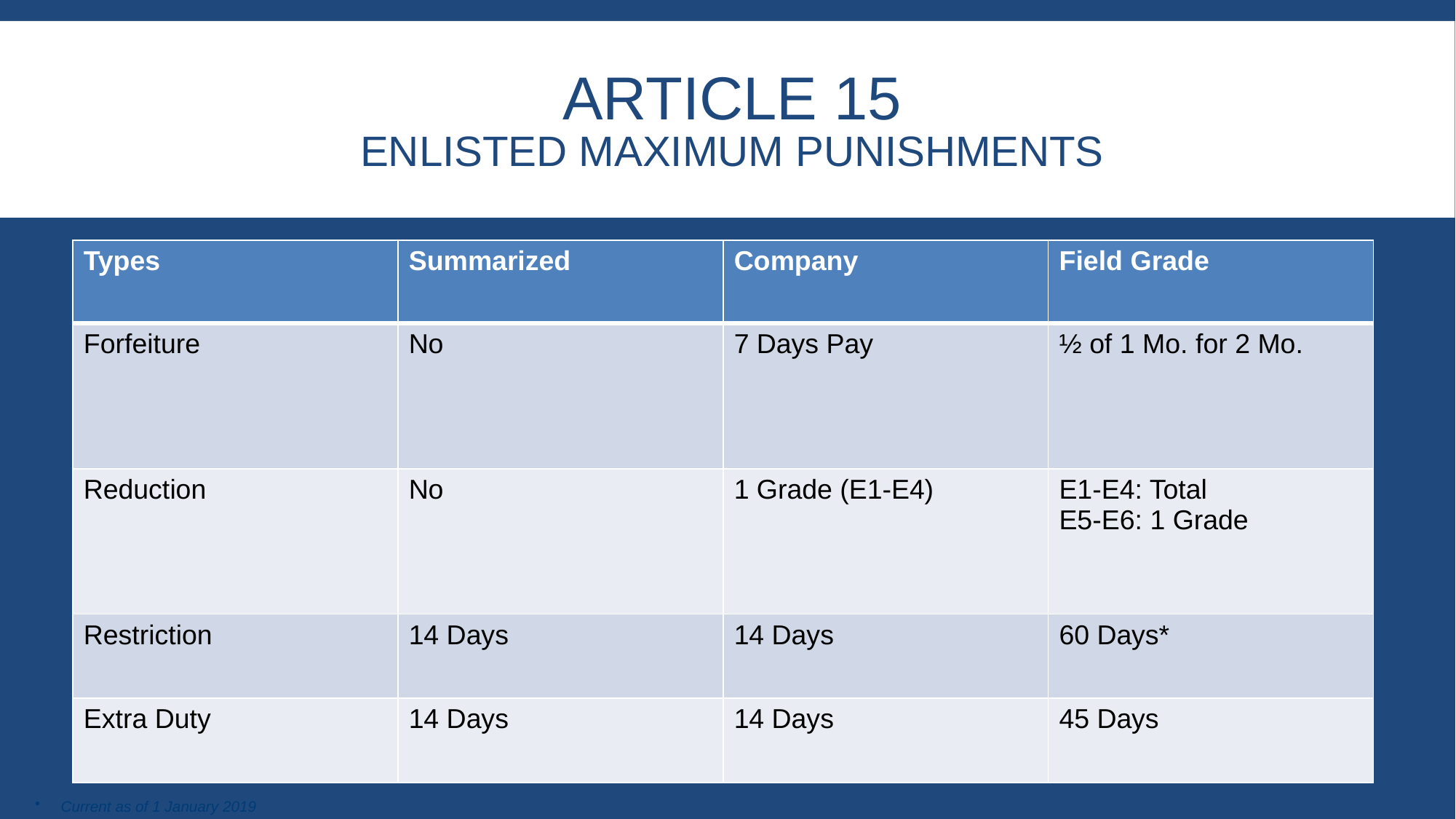

# Article 15 Enlisted MAXIMUM Punishments
| Types | Summarized | Company | Field Grade |
| --- | --- | --- | --- |
| Forfeiture | No | 7 Days Pay | ½ of 1 Mo. for 2 Mo. |
| Reduction | No | 1 Grade (E1-E4) | E1-E4: Total E5-E6: 1 Grade |
| Restriction | 14 Days | 14 Days | 60 Days\* |
| Extra Duty | 14 Days | 14 Days | 45 Days |